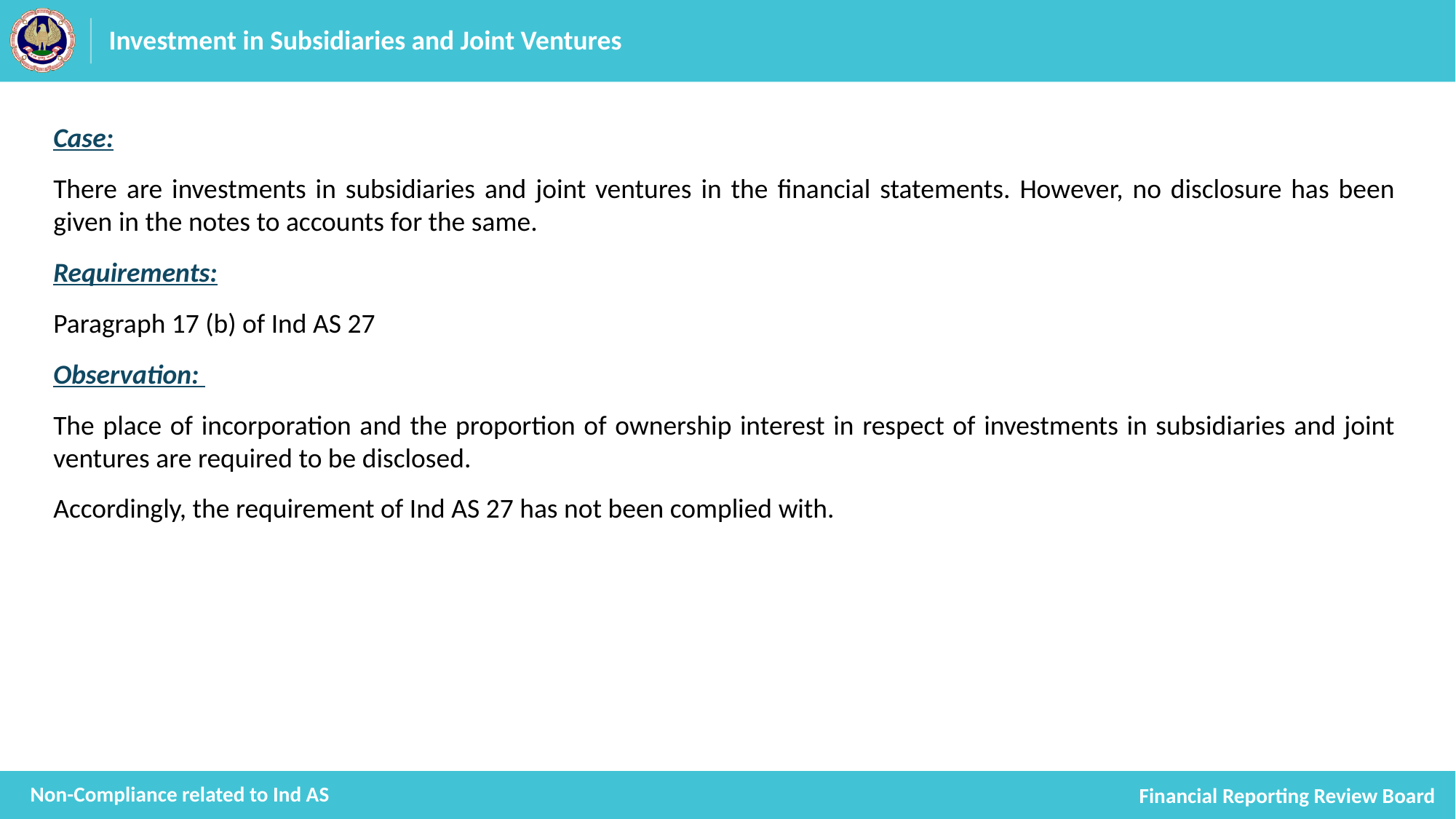

# Investment in Subsidiaries and Joint Ventures
Case:
There are investments in subsidiaries and joint ventures in the financial statements. However, no disclosure has been given in the notes to accounts for the same.
Requirements:
Paragraph 17 (b) of Ind AS 27
Observation:
The place of incorporation and the proportion of ownership interest in respect of investments in subsidiaries and joint ventures are required to be disclosed.
Accordingly, the requirement of Ind AS 27 has not been complied with.
Non-Compliance related to Ind AS